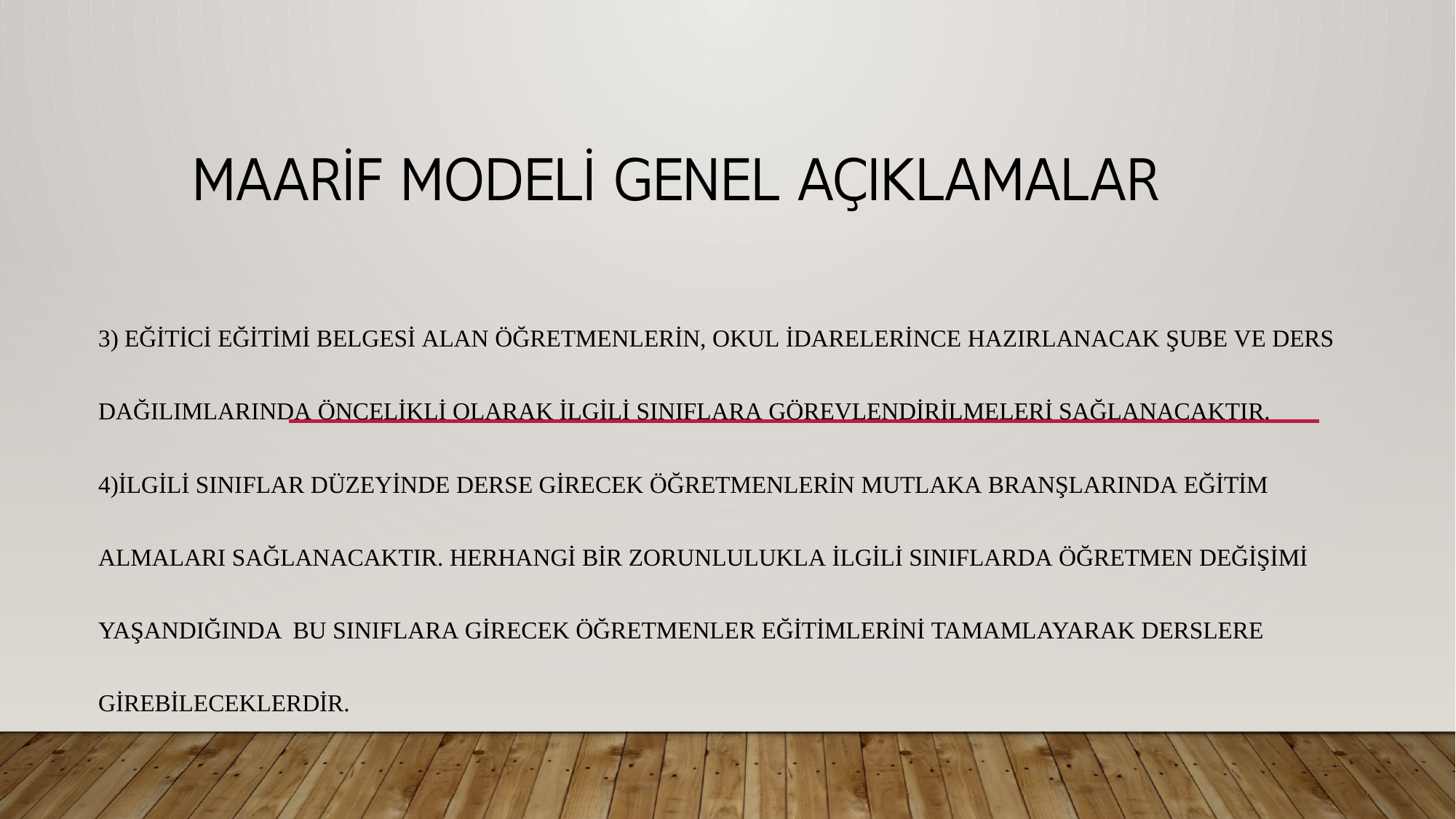

# MAARİF MODELİ GENEL AÇIKLAMALAR
3) Eğitici eğitimi belgesi alan öğretmenlerin, okul idarelerince hazırlanacak şube ve ders dağılımlarında öncelikli olarak ilgili sınıflara görevlendirilmeleri sağlanacaktır.
4)İlgili sınıflar düzeyinde derse girecek öğretmenlerin mutlaka branşlarında eğitim almaları sağlanacaktır. Herhangi bir zorunlulukla ilgili sınıflarda öğretmen değişimi yaşandığında bu sınıflara girecek öğretmenler eğitimlerini tamamlayarak derslere girebileceklerdir.